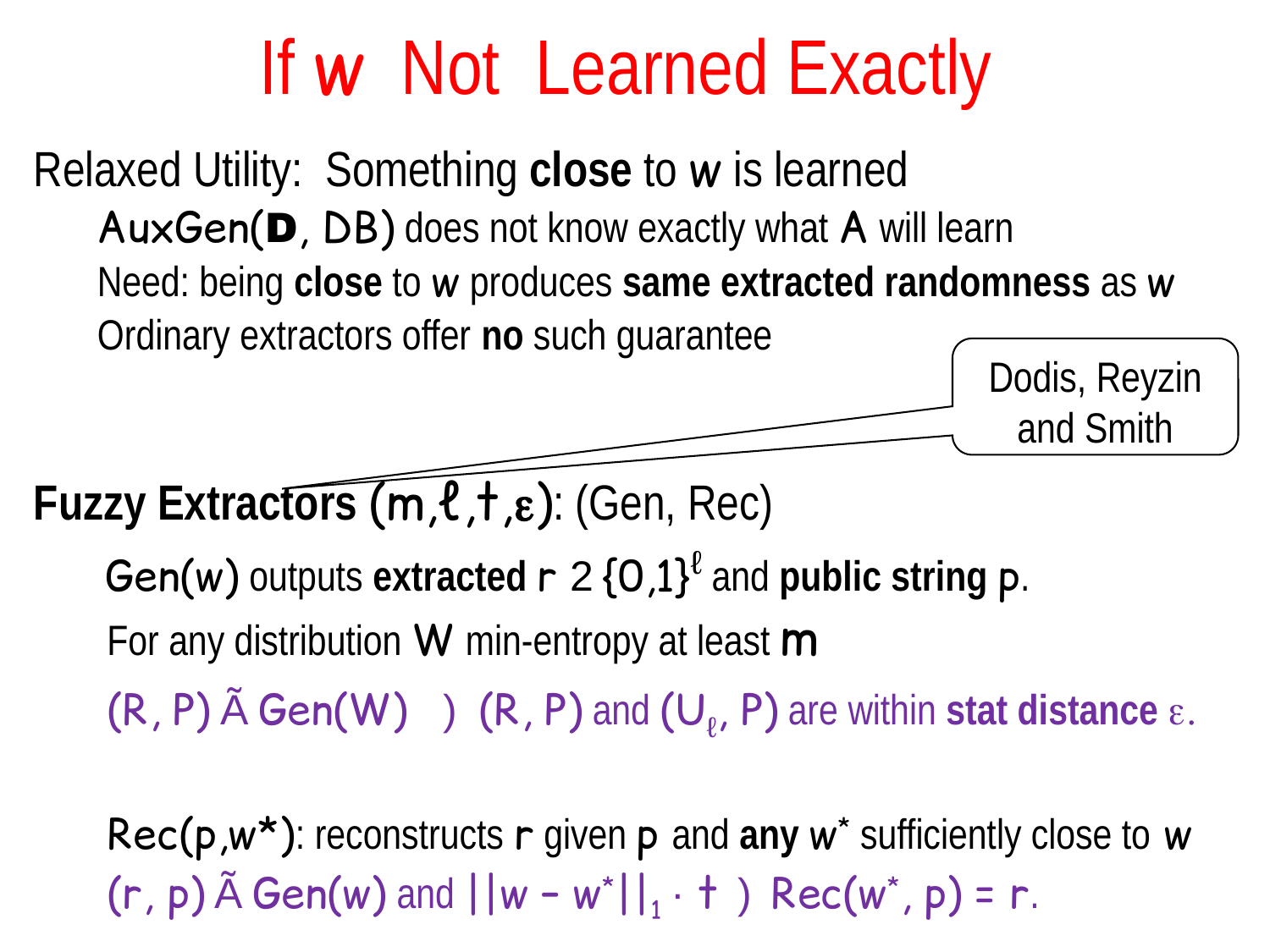

# If w  Not  Learned Exactly
Relaxed Utility:  Something close to w is learned
AuxGen(D, DB) does not know exactly what A will learn
Need: being close to w produces same extracted randomness as w
Ordinary extractors offer no such guarantee

Fuzzy Extractors (m,ℓ,t,ε): (Gen, Rec)
 Gen(w) outputs extracted r 2 {0,1}ℓ and public string p.
 For any distribution W min-entropy at least m
 (R, P) Ã Gen(W)   )  (R, P) and (Uℓ, P) are within stat distance ε.

 Rec(p,w*): reconstructs r given p and any w* sufficiently close to w
 (r, p) Ã Gen(w) and ||w – w*||1 · t  )  Rec(w*, p) = r.
Dodis, Reyzin and Smith